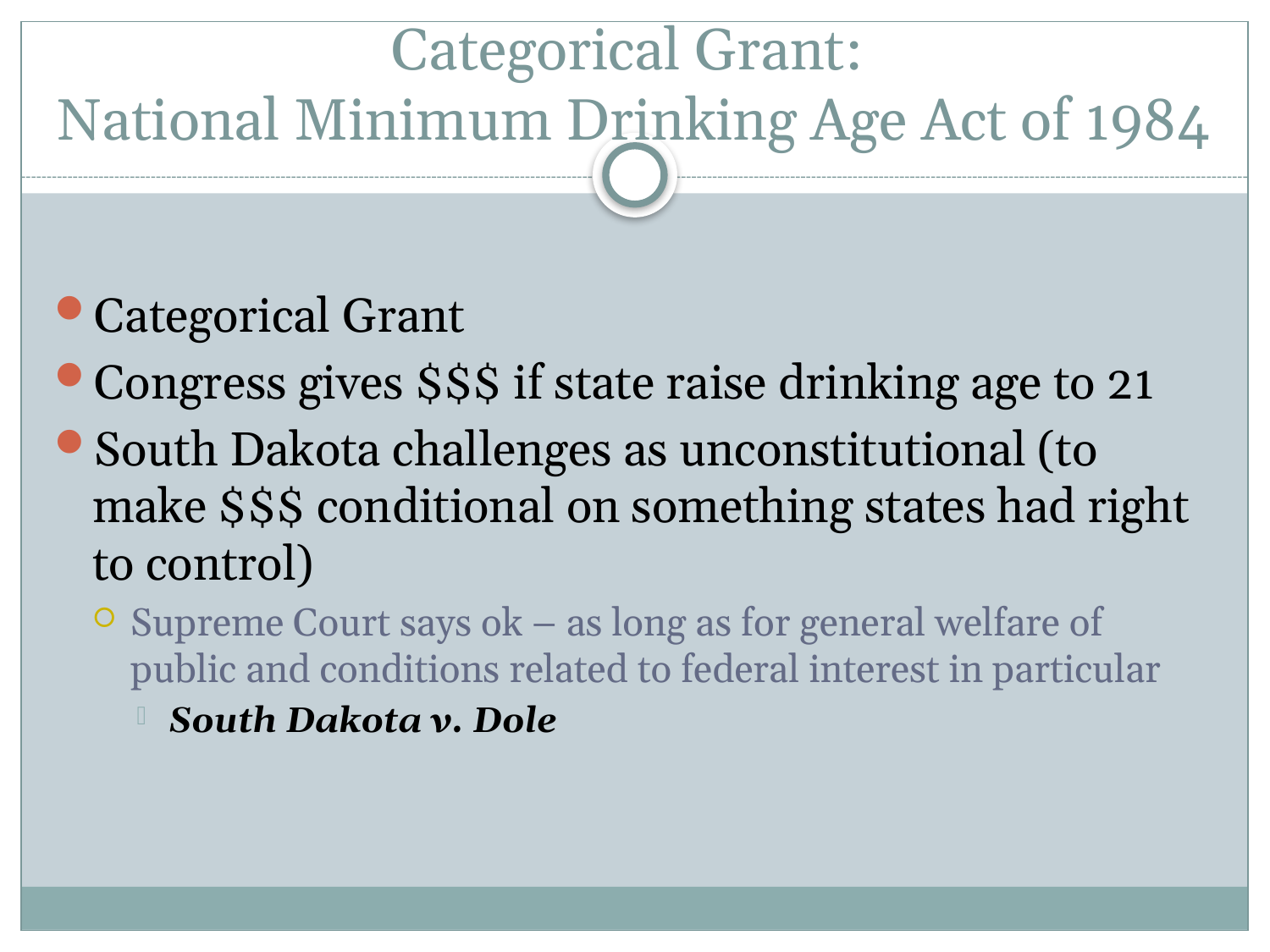

# Categorical Grant: National Minimum Drinking Age Act of 1984

Categorical Grant
Congress gives $$$ if state raise drinking age to 21
South Dakota challenges as unconstitutional (to make $$$ conditional on something states had right to control)
Supreme Court says ok – as long as for general welfare of public and conditions related to federal interest in particular
South Dakota v. Dole